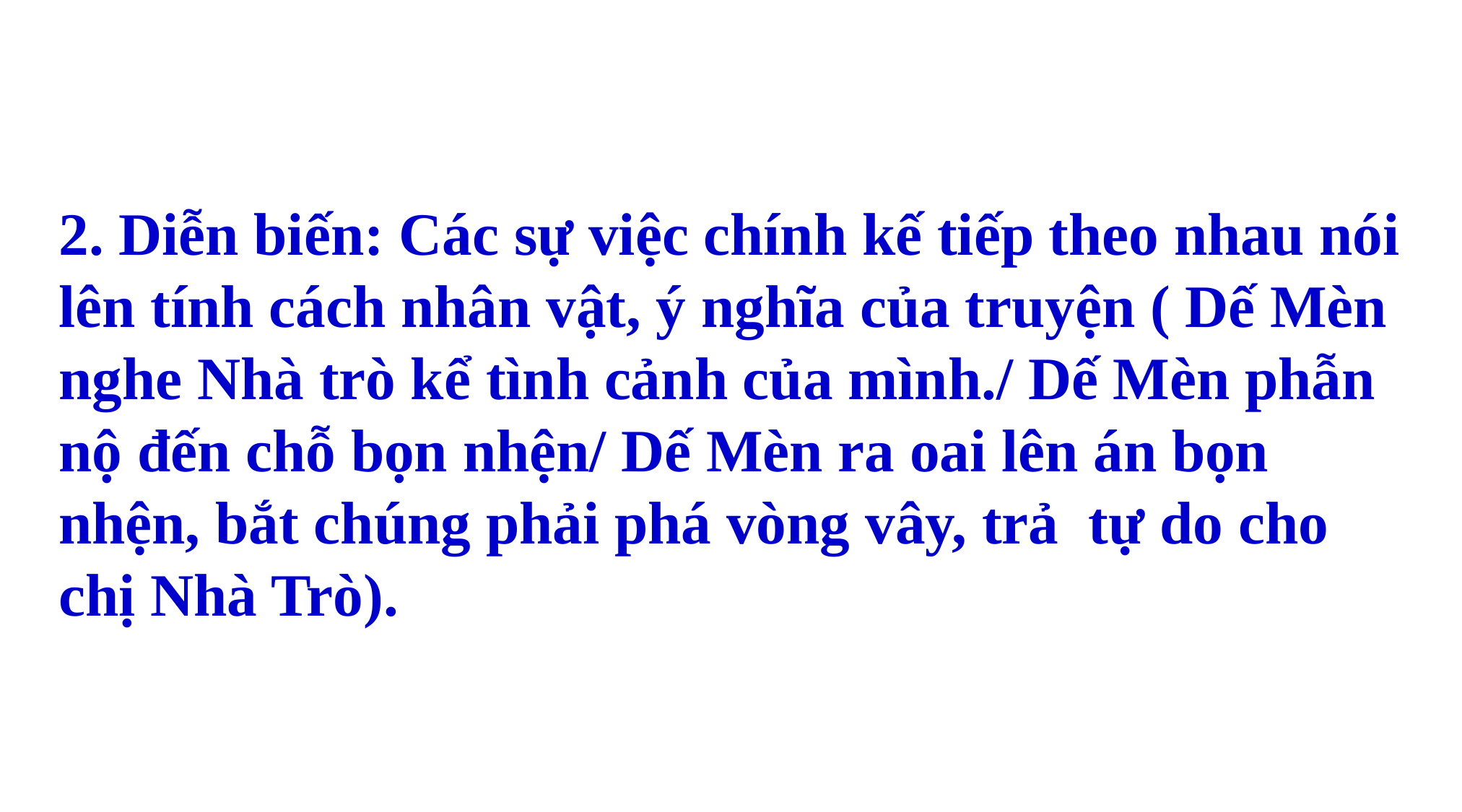

2. Diễn biến: Các sự việc chính kế tiếp theo nhau nói lên tính cách nhân vật, ý nghĩa của truyện ( Dế Mèn nghe Nhà trò kể tình cảnh của mình./ Dế Mèn phẫn nộ đến chỗ bọn nhện/ Dế Mèn ra oai lên án bọn nhện, bắt chúng phải phá vòng vây, trả  tự do cho chị Nhà Trò).